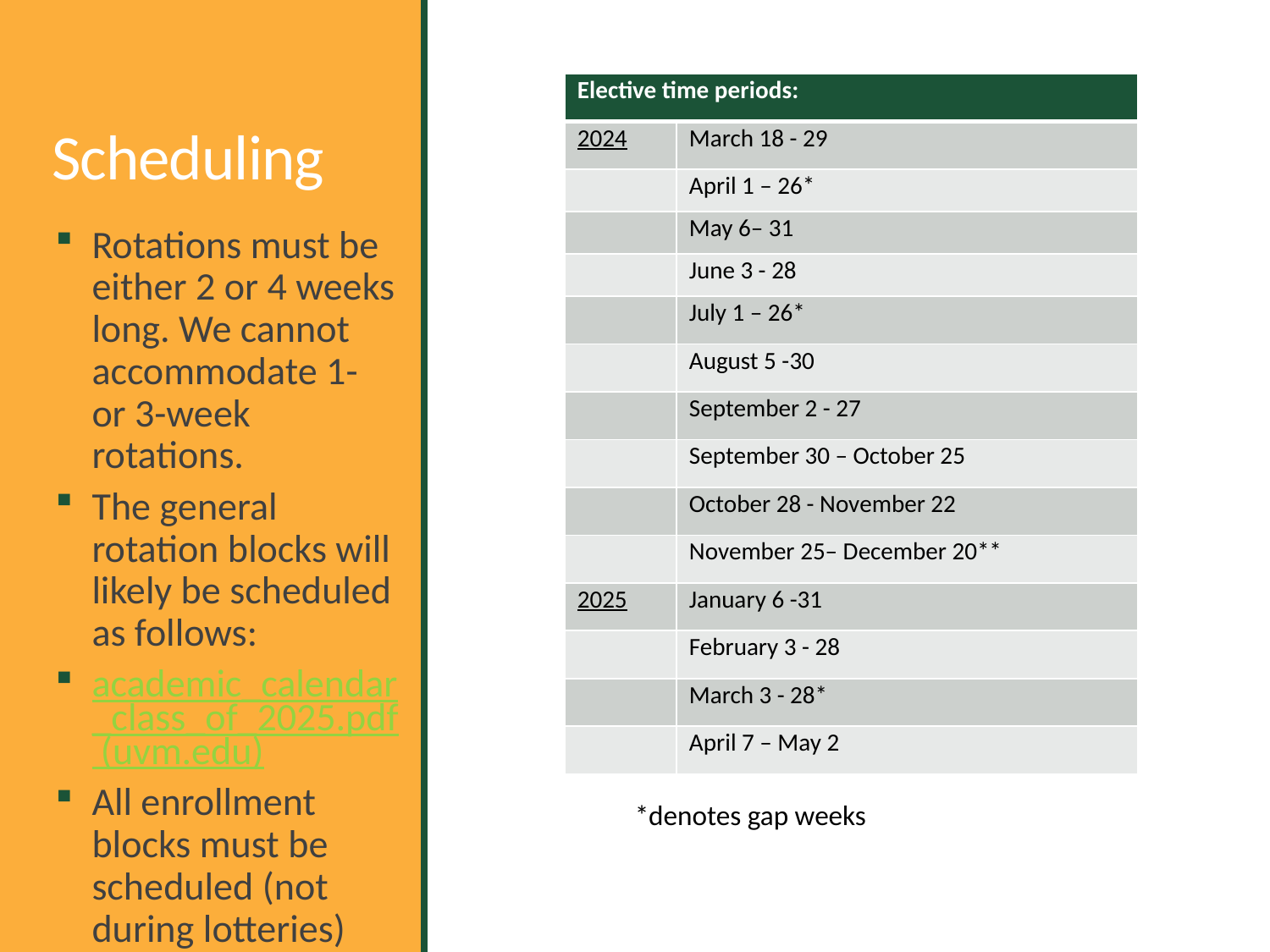

| Elective time periods: |  |
| --- | --- |
| 2024 | March 18 - 29 |
|  | April 1 – 26\* |
|  | May 6– 31 |
|  | June 3 - 28 |
|  | July 1 – 26\* |
|  | August 5 -30 |
|  | September 2 - 27 |
|  | September 30 – October 25 |
|  | October 28 - November 22 |
|  | November 25– December 20\*\* |
| 2025 | January 6 -31 |
|  | February 3 - 28 |
|  | March 3 - 28\* |
|  | April 7 – May 2 |
# Scheduling
Rotations must be either 2 or 4 weeks long. We cannot accommodate 1- or 3-week rotations.
The general rotation blocks will likely be scheduled as follows:
academic_calendar_class_of_2025.pdf (uvm.edu)
All enrollment blocks must be scheduled (not during lotteries)

*denotes gap weeks